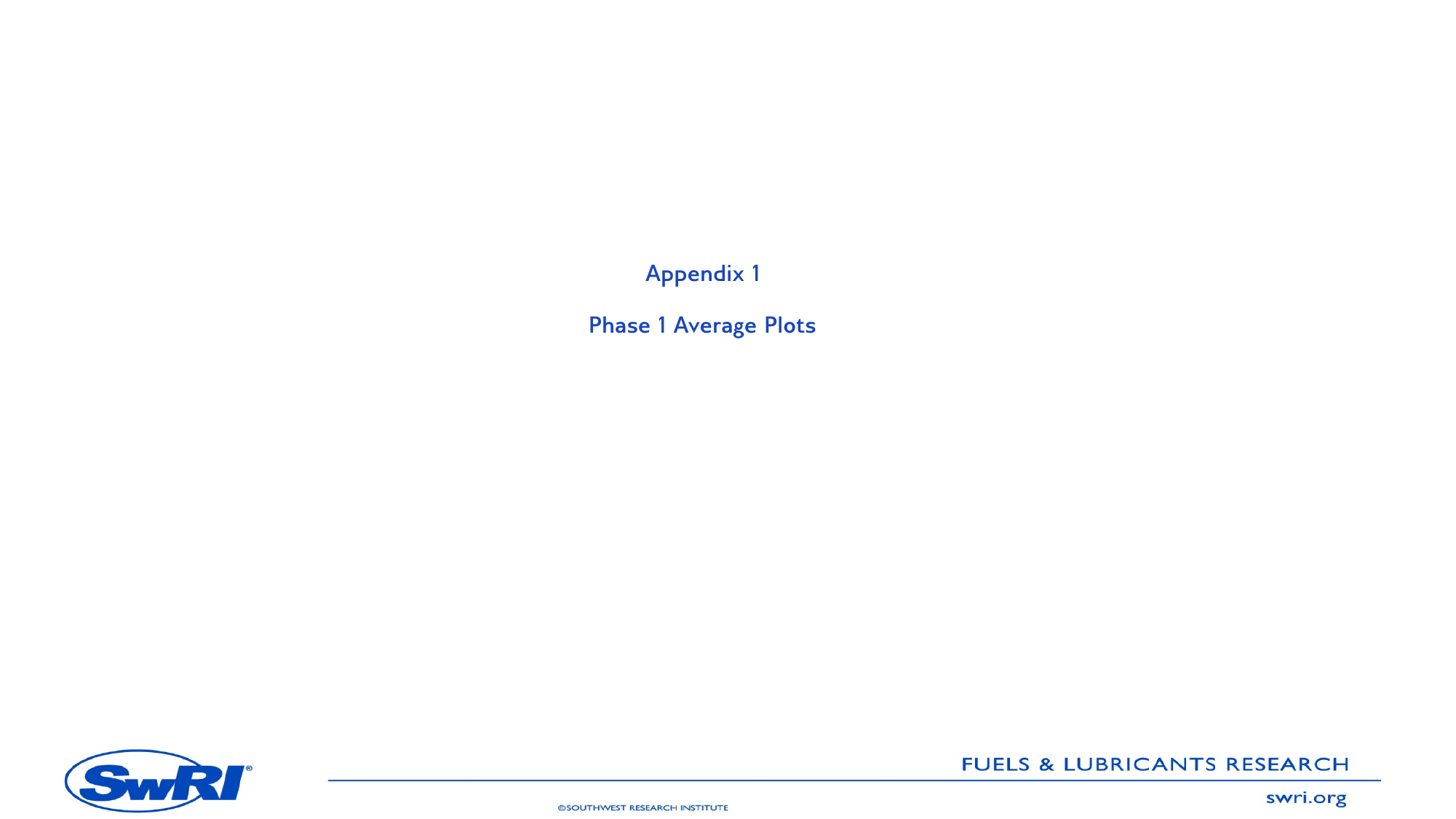

# Appendix 1 Phase 1 Average Plots